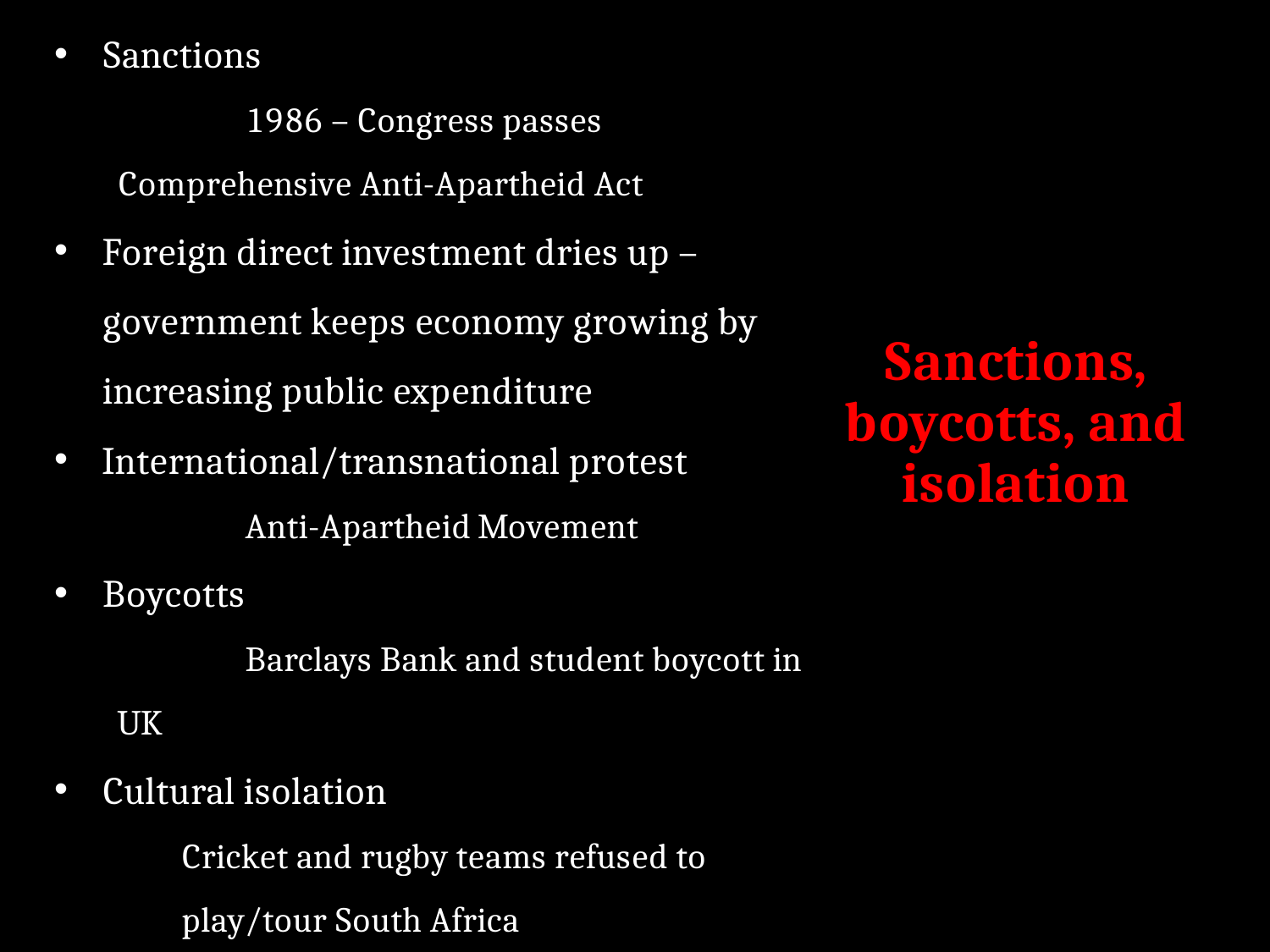

Sanctions
	1986 – Congress passes Comprehensive Anti-Apartheid Act
Foreign direct investment dries up – government keeps economy growing by increasing public expenditure
International/transnational protest
	Anti-Apartheid Movement
Boycotts
	Barclays Bank and student boycott in UK
Cultural isolation
Cricket and rugby teams refused to play/tour South Africa

# Sanctions, boycotts, and isolation
network24.com